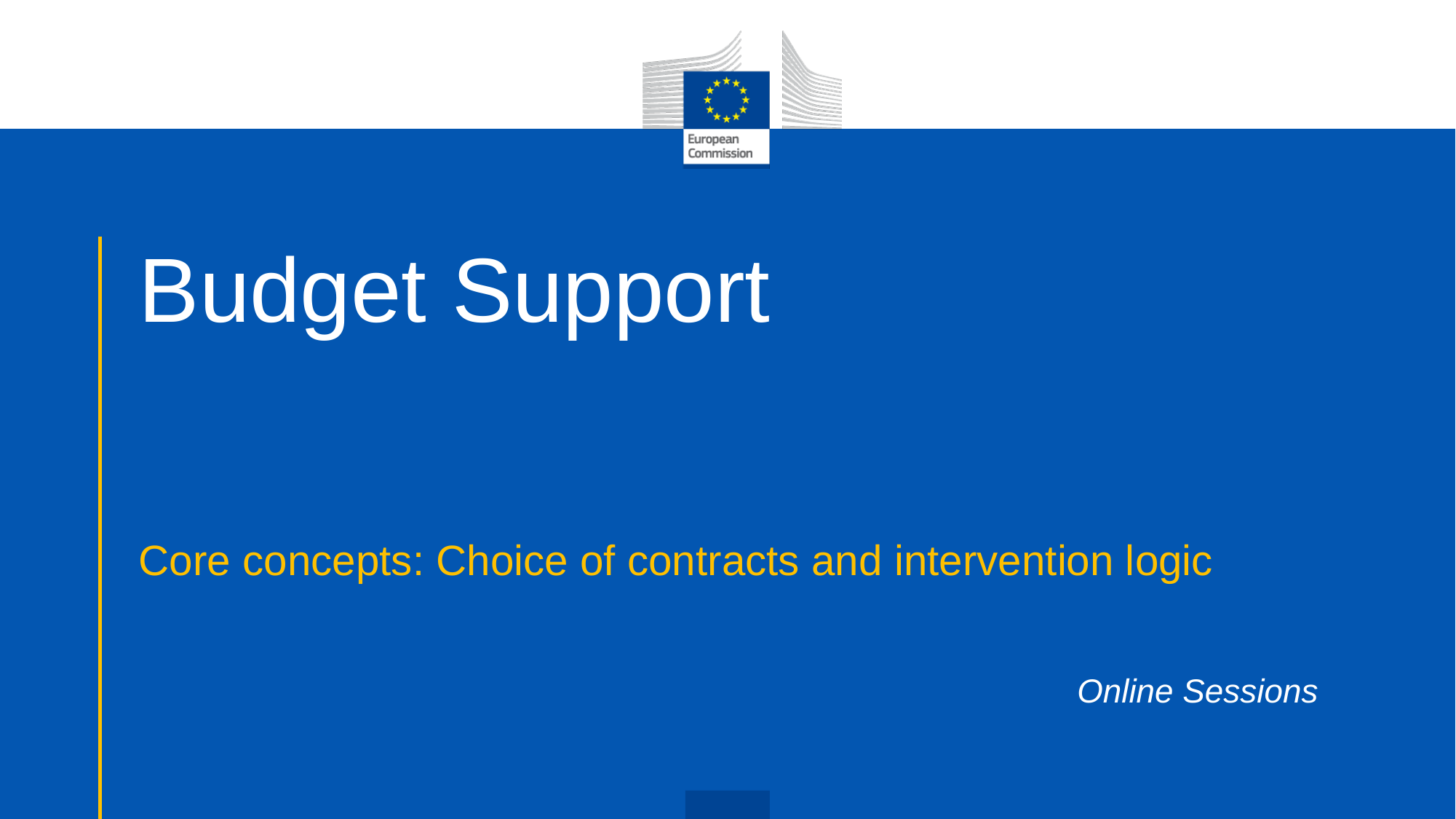

# Budget Support
Core concepts: Choice of contracts and intervention logic
Online Sessions